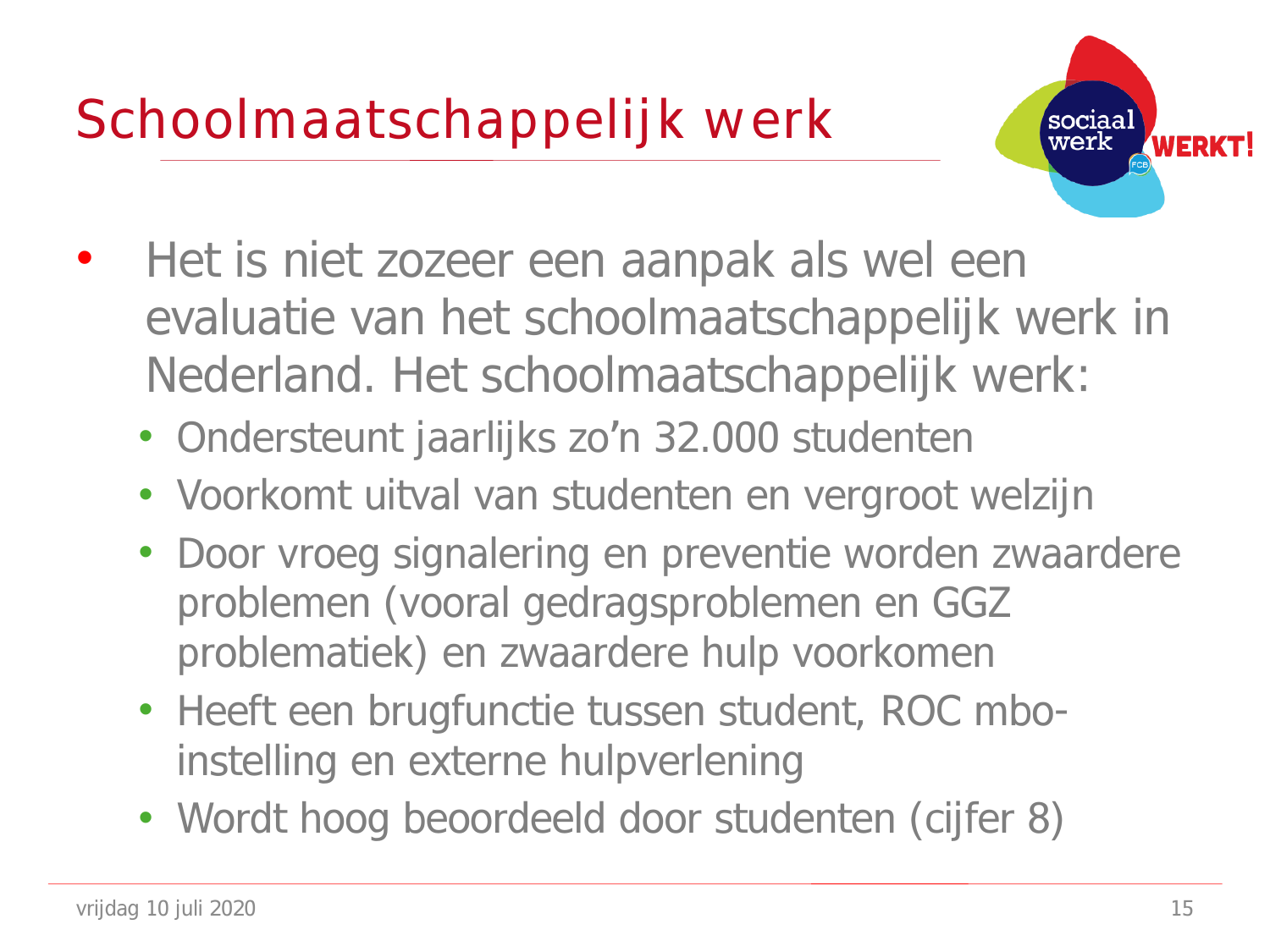

# Schoolmaatschappelijk werk
Het is niet zozeer een aanpak als wel een evaluatie van het schoolmaatschappelijk werk in Nederland. Het schoolmaatschappelijk werk:
Ondersteunt jaarlijks zo’n 32.000 studenten
Voorkomt uitval van studenten en vergroot welzijn
Door vroeg signalering en preventie worden zwaardere problemen (vooral gedragsproblemen en GGZ problematiek) en zwaardere hulp voorkomen
Heeft een brugfunctie tussen student, ROC mbo-instelling en externe hulpverlening
Wordt hoog beoordeeld door studenten (cijfer 8)

vrijdag 10 juli 2020
15